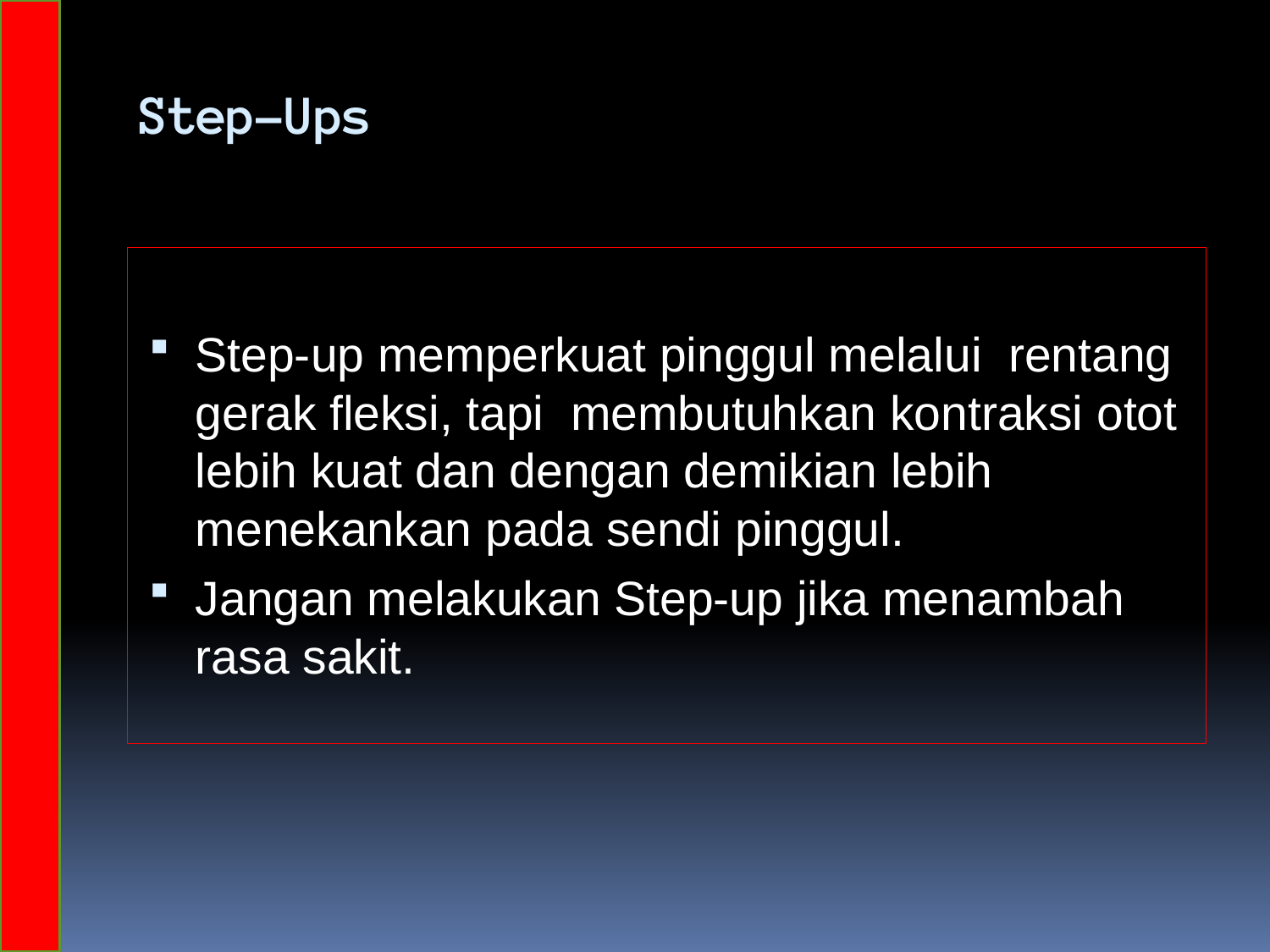

# Step-Ups

Step-up memperkuat pinggul melalui  rentang gerak fleksi, tapi  membutuhkan kontraksi otot lebih kuat dan dengan demikian lebih menekankan pada sendi pinggul.
Jangan melakukan Step-up jika menambah rasa sakit.